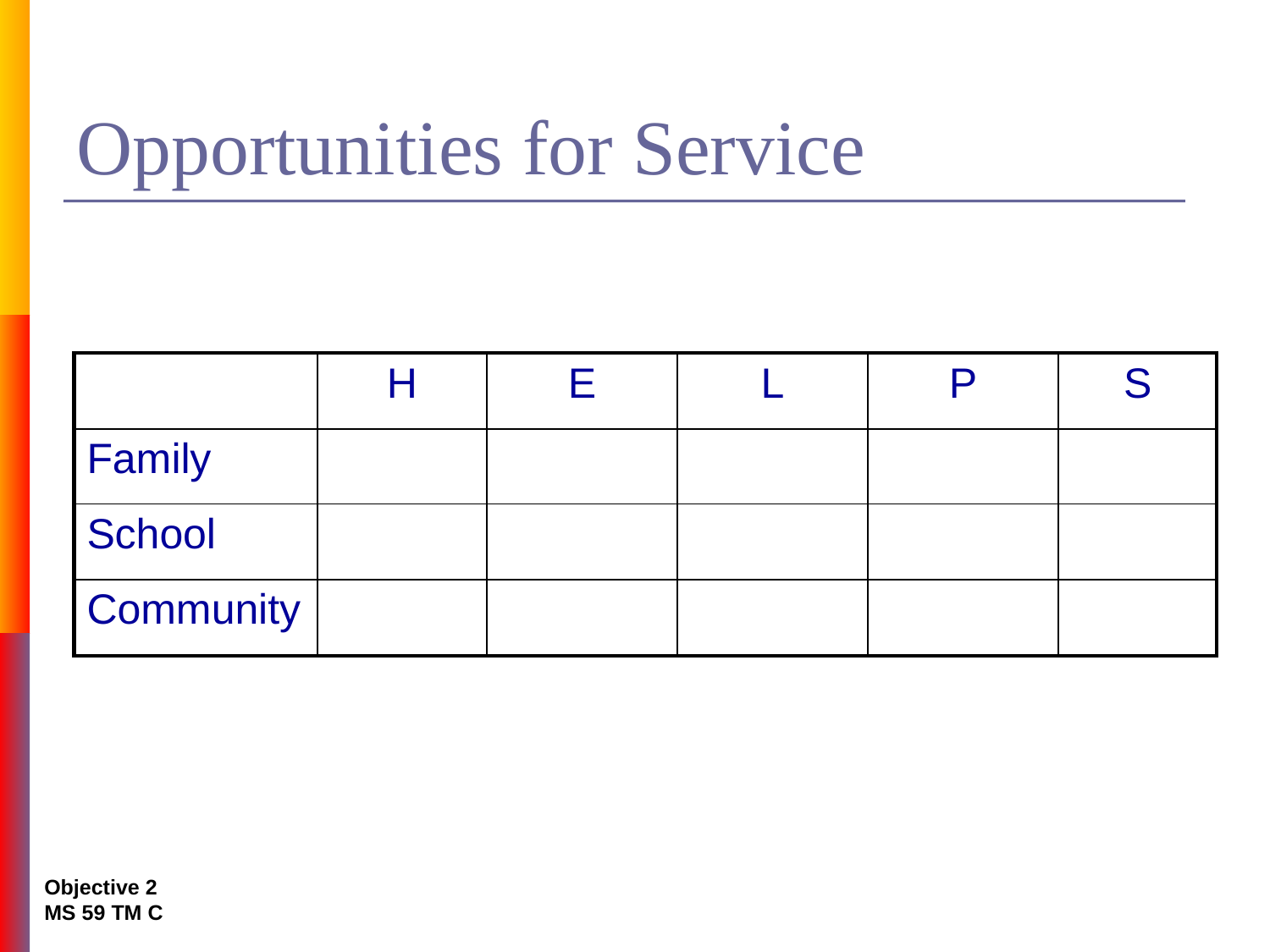

# Opportunities for Service
|  | H | E | L | P | S |
| --- | --- | --- | --- | --- | --- |
| Family |  |  |  |  |  |
| School |  |  |  |  |  |
| Community |  |  |  |  |  |
Objective 2
MS 59 TM C